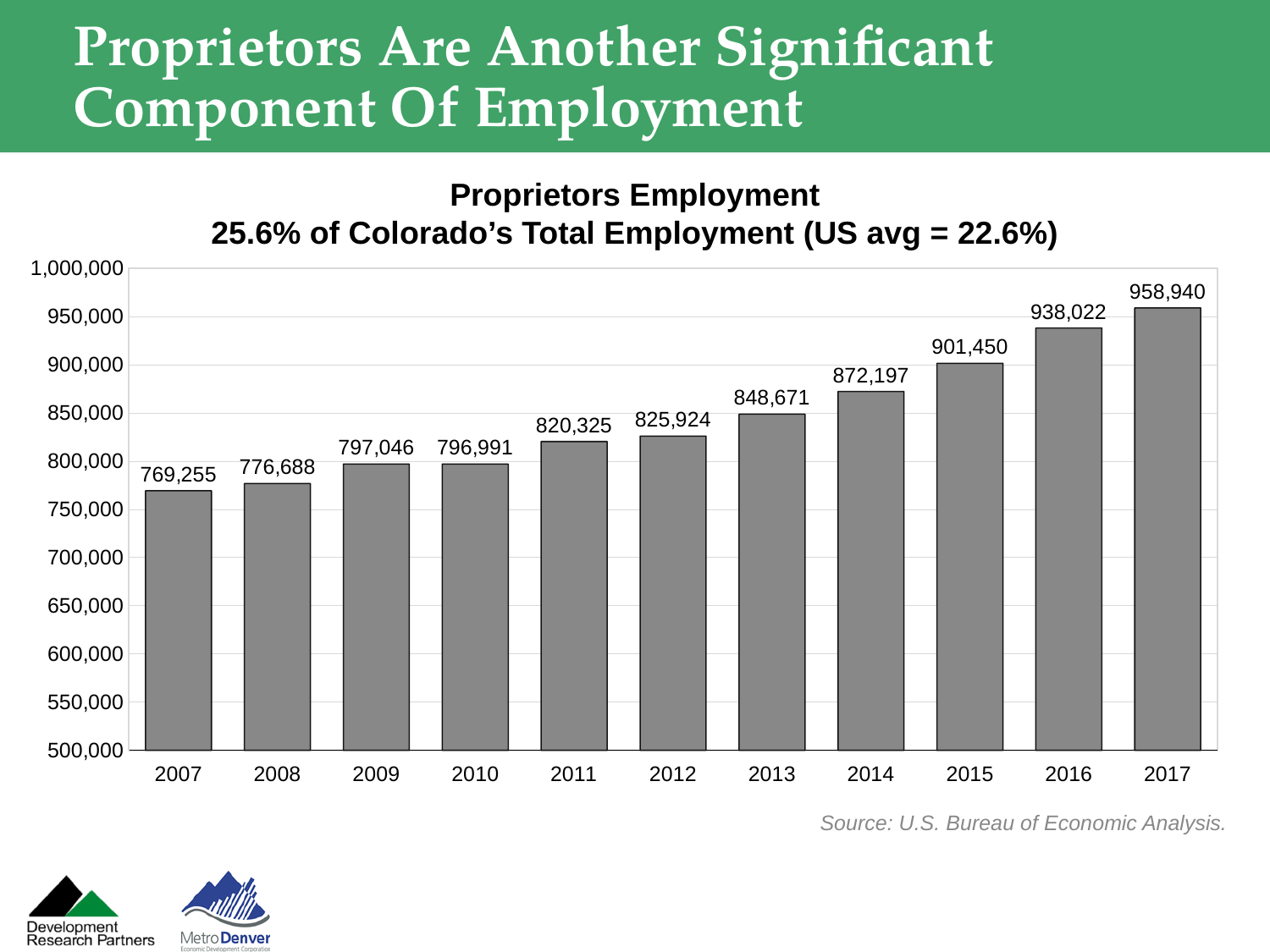

# Proprietors Are Another Significant Component Of Employment
Proprietors Employment
25.6% of Colorado’s Total Employment (US avg = 22.6%)

### Chart

| Category | Colorado |
|---|---|
| 2007 | 769255.0 |
| 2008 | 776688.0 |
| 2009 | 797046.0 |
| 2010 | 796991.0 |
| 2011 | 820325.0 |
| 2012 | 825924.0 |
| 2013 | 848671.0 |
| 2014 | 872197.0 |
| 2015 | 901450.0 |
| 2016 | 938022.0 |
| 2017 | 958940.0 |
Source: U.S. Bureau of Economic Analysis.